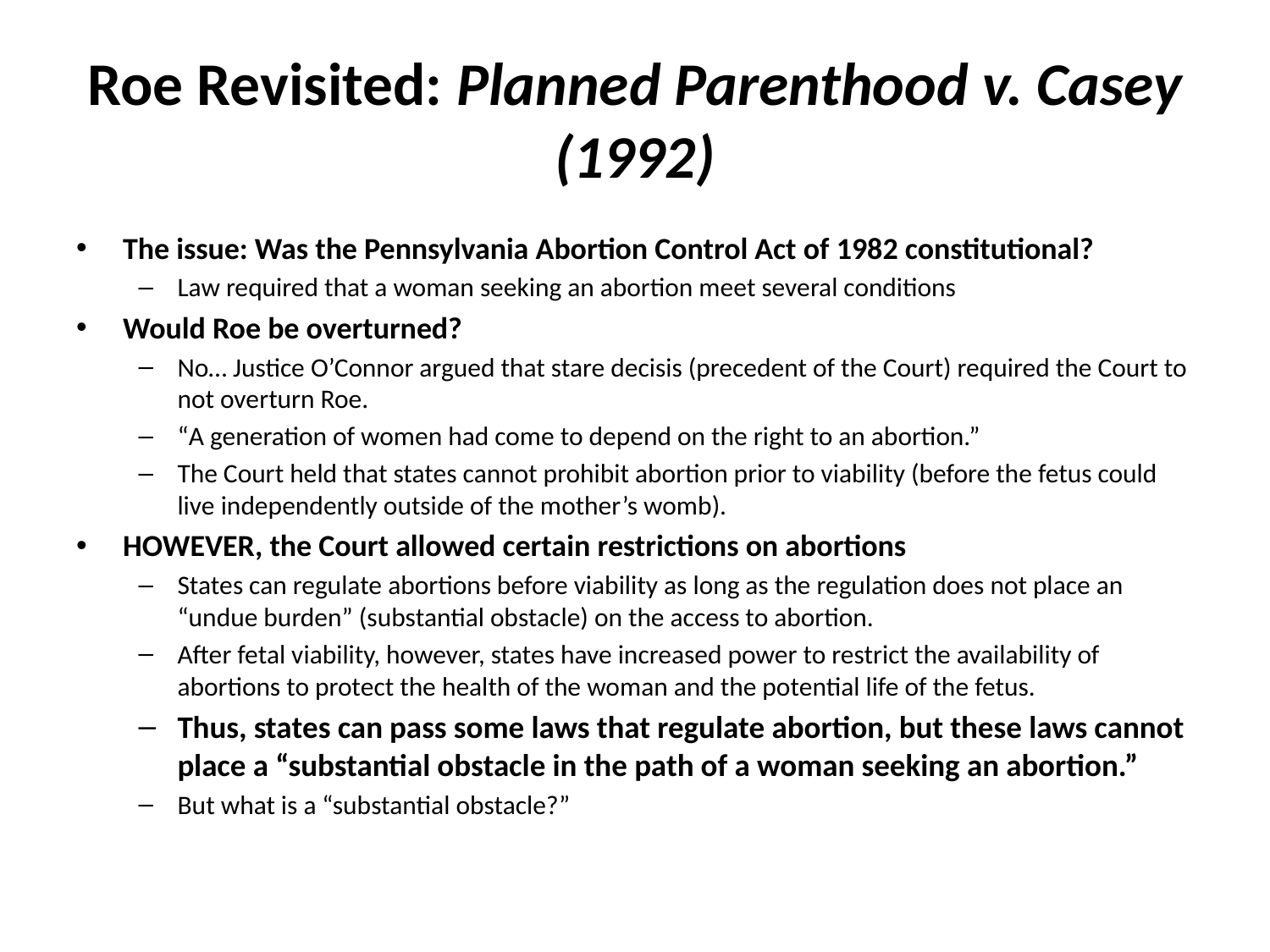

# Roe Revisited: Planned Parenthood v. Casey (1992)
The issue: Was the Pennsylvania Abortion Control Act of 1982 constitutional?
Law required that a woman seeking an abortion meet several conditions
Would Roe be overturned?
No… Justice O’Connor argued that stare decisis (precedent of the Court) required the Court to not overturn Roe.
“A generation of women had come to depend on the right to an abortion.”
The Court held that states cannot prohibit abortion prior to viability (before the fetus could live independently outside of the mother’s womb).
HOWEVER, the Court allowed certain restrictions on abortions
States can regulate abortions before viability as long as the regulation does not place an “undue burden” (substantial obstacle) on the access to abortion.
After fetal viability, however, states have increased power to restrict the availability of abortions to protect the health of the woman and the potential life of the fetus.
Thus, states can pass some laws that regulate abortion, but these laws cannot place a “substantial obstacle in the path of a woman seeking an abortion.”
But what is a “substantial obstacle?”